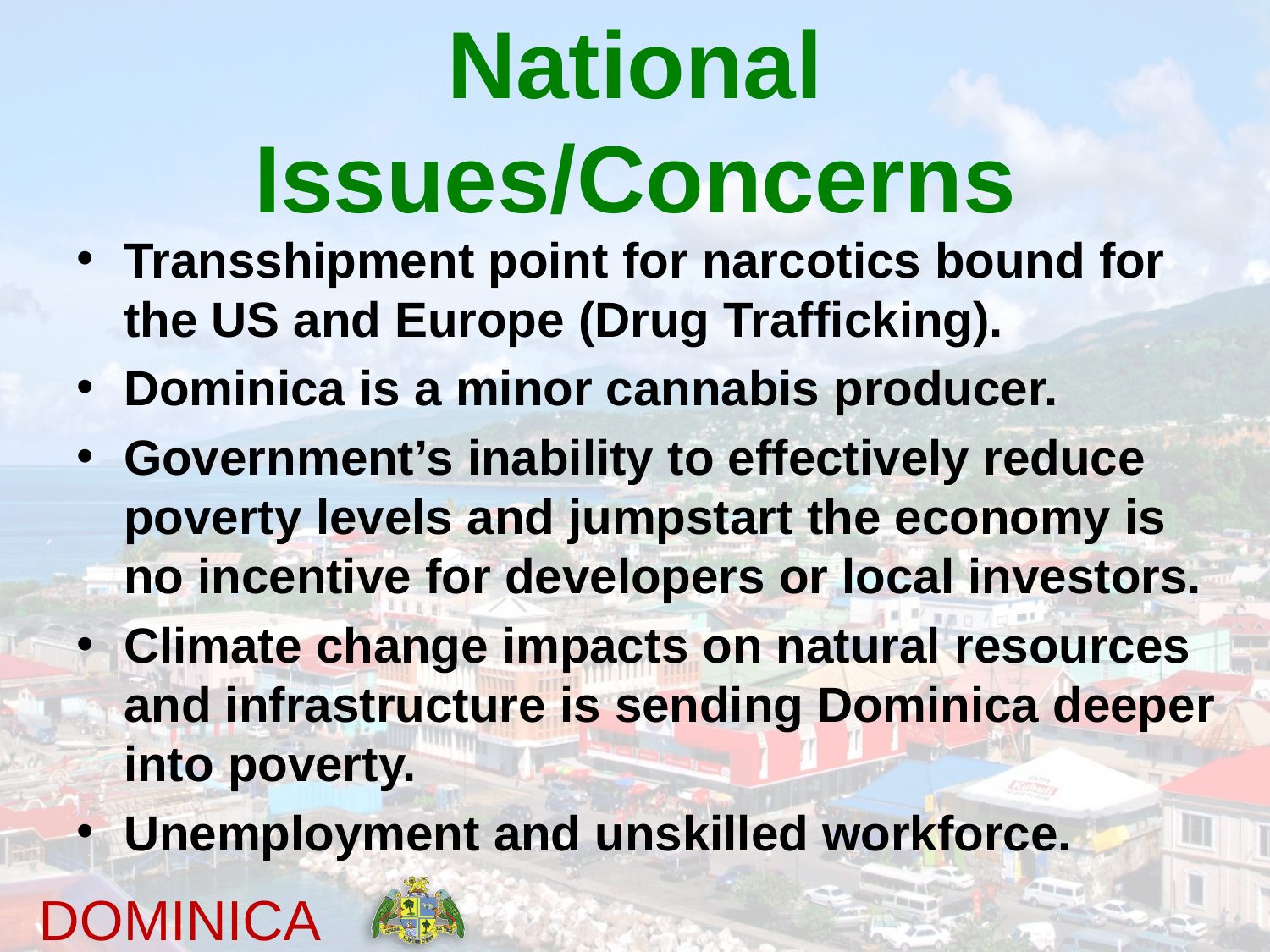

# National Issues/Concerns
Transshipment point for narcotics bound for the US and Europe (Drug Trafficking).
Dominica is a minor cannabis producer.
Government’s inability to effectively reduce poverty levels and jumpstart the economy is no incentive for developers or local investors.
Climate change impacts on natural resources and infrastructure is sending Dominica deeper into poverty.
Unemployment and unskilled workforce.